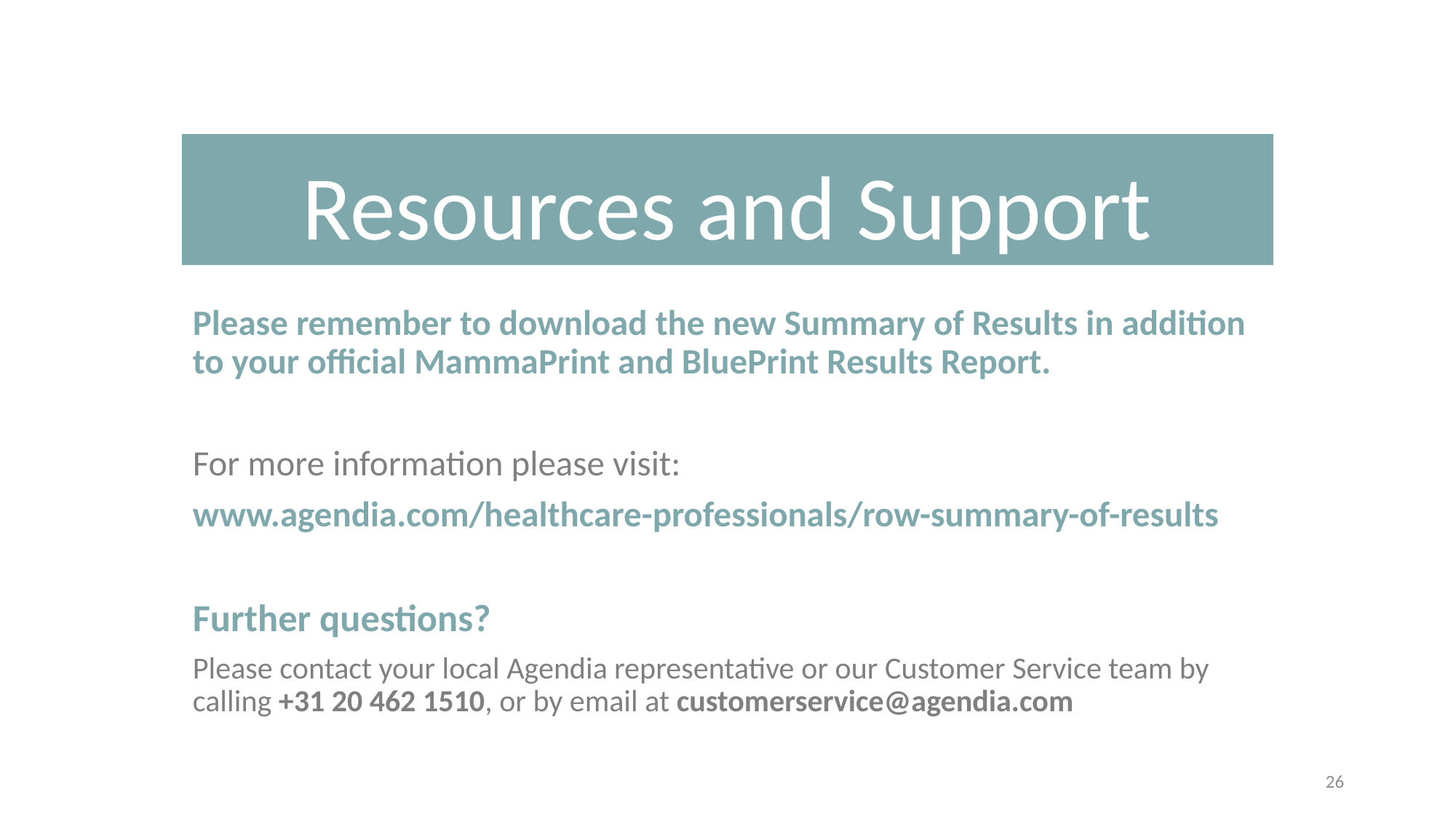

# Resources and Support
Please remember to download the new Summary of Results in addition to your official MammaPrint and BluePrint Results Report.

For more information please visit:
www.agendia.com/healthcare-professionals/row-summary-of-results

Further questions?
Please contact your local Agendia representative or our Customer Service team by calling +31 20 462 1510, or by email at customerservice@agendia.com

26